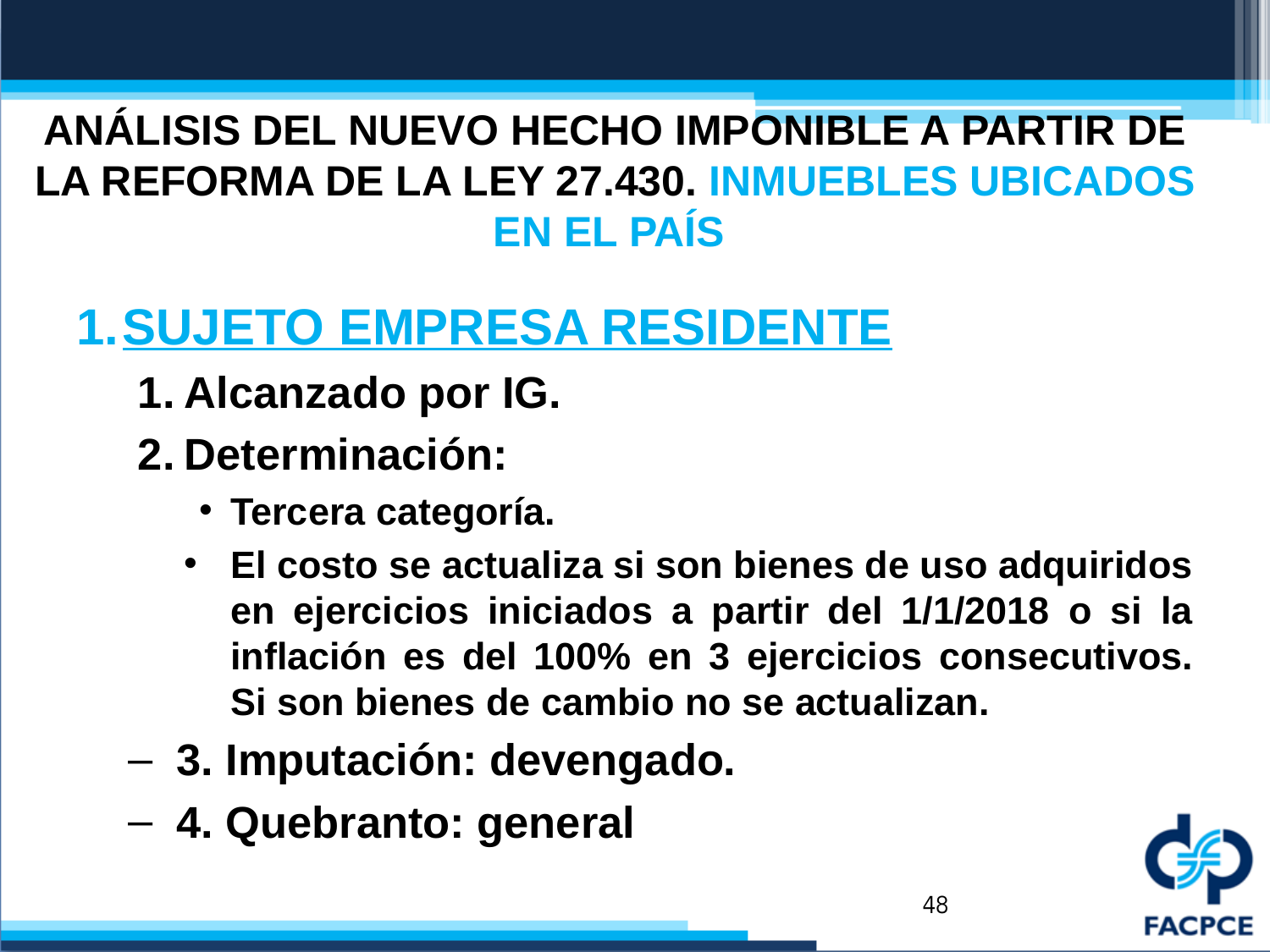

# ANÁLISIS DEL NUEVO HECHO IMPONIBLE A PARTIR DE LA REFORMA DE LA LEY 27.430. INMUEBLES UBICADOS EN EL PAÍS
SUJETO EMPRESA RESIDENTE
Alcanzado por IG.
Determinación:
Tercera categoría.
El costo se actualiza si son bienes de uso adquiridos en ejercicios iniciados a partir del 1/1/2018 o si la inflación es del 100% en 3 ejercicios consecutivos. Si son bienes de cambio no se actualizan.
3. Imputación: devengado.
4. Quebranto: general

48